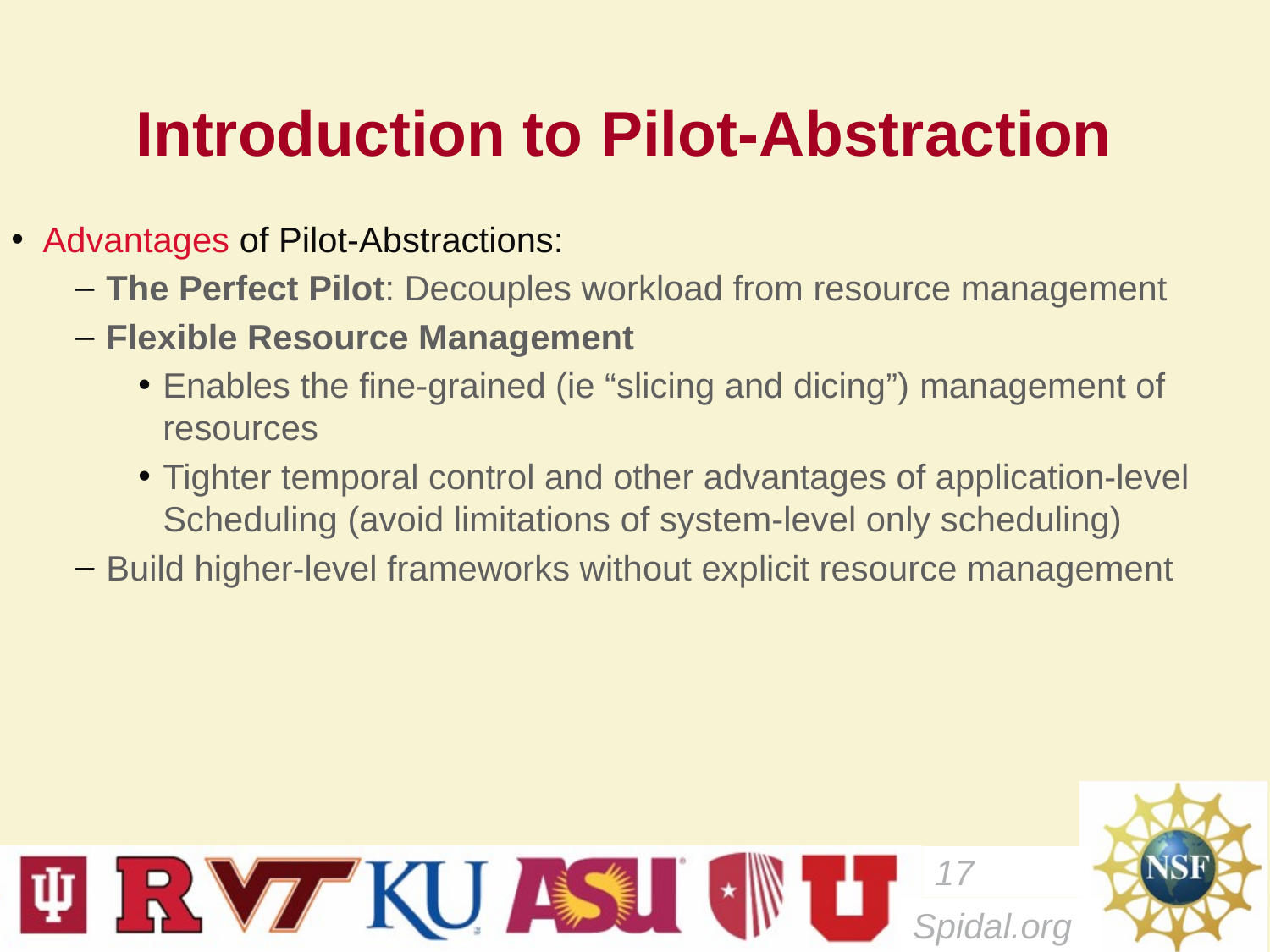

# Introduction to Pilot-Abstraction
Advantages of Pilot-Abstractions:
The Perfect Pilot: Decouples workload from resource management
Flexible Resource Management
Enables the fine-grained (ie “slicing and dicing”) management of resources
Tighter temporal control and other advantages of application-level Scheduling (avoid limitations of system-level only scheduling)
Build higher-level frameworks without explicit resource management